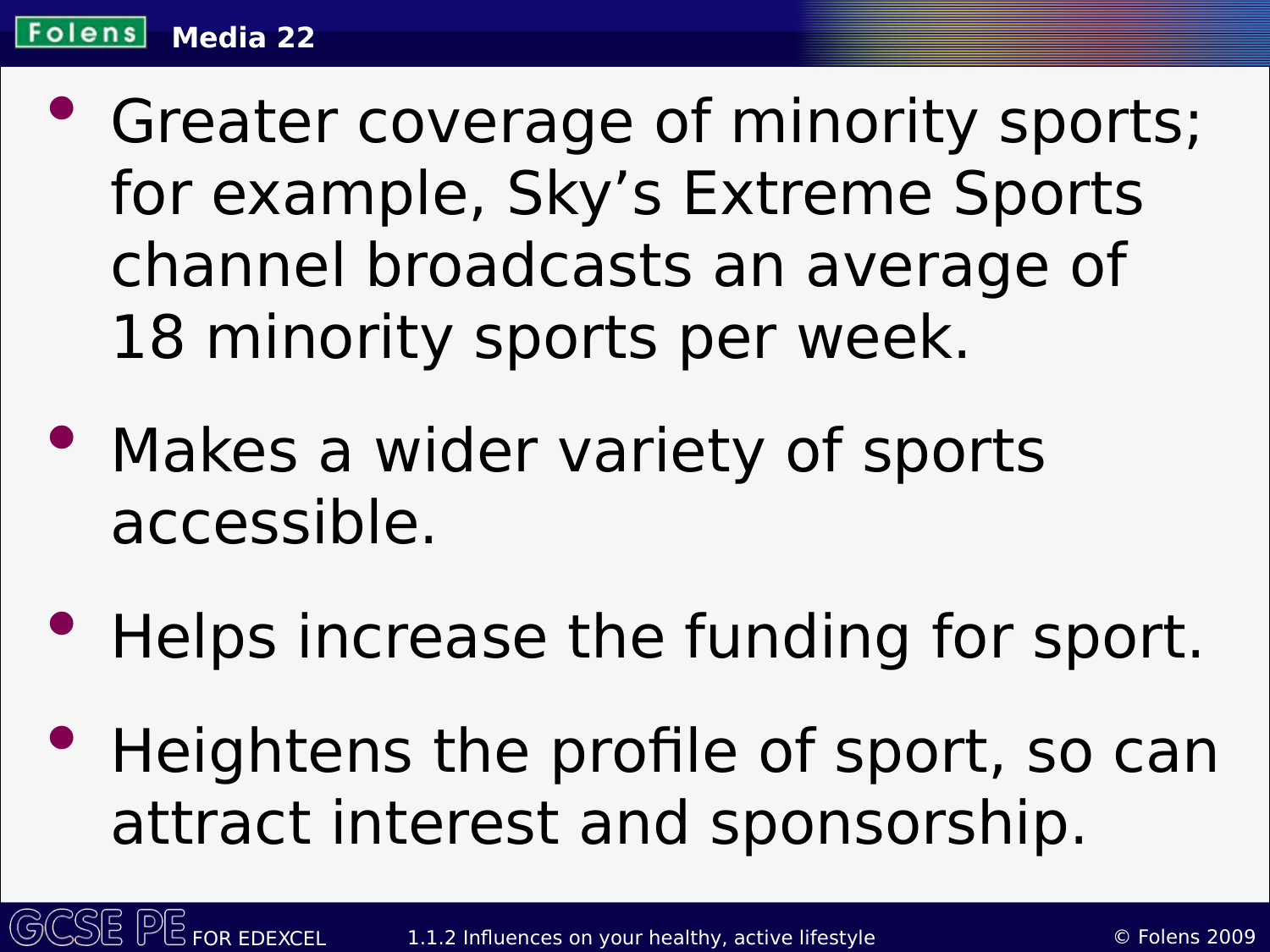

Media 22
Greater coverage of minority sports; for example, Sky’s Extreme Sports channel broadcasts an average of 18 minority sports per week.

Makes a wider variety of sports accessible.

Helps increase the funding for sport.

Heightens the profile of sport, so can attract interest and sponsorship.